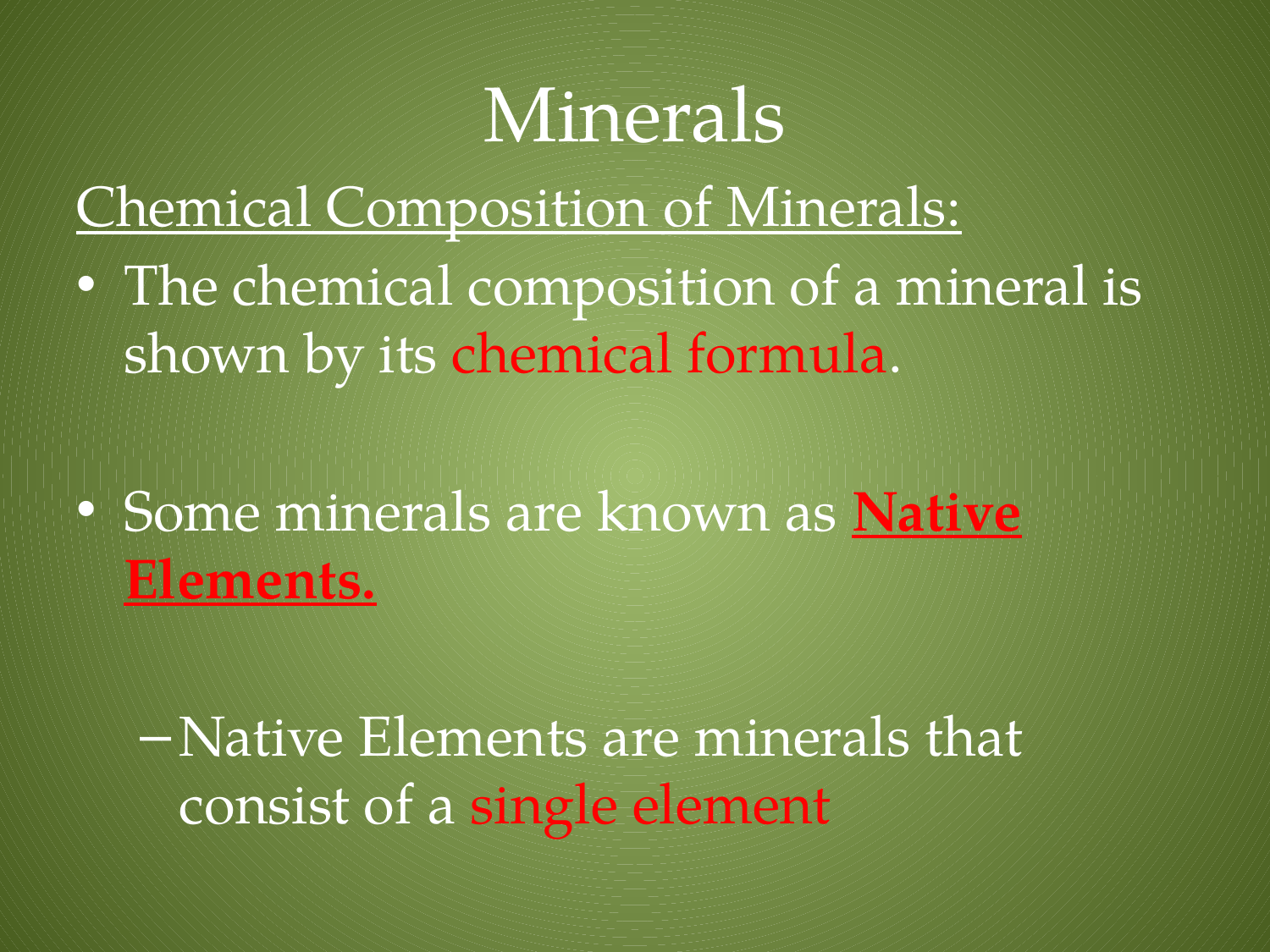

# Minerals
Chemical Composition of Minerals:
The chemical composition of a mineral is shown by its chemical formula.

Some minerals are known as Native Elements.

Native Elements are minerals that consist of a single element